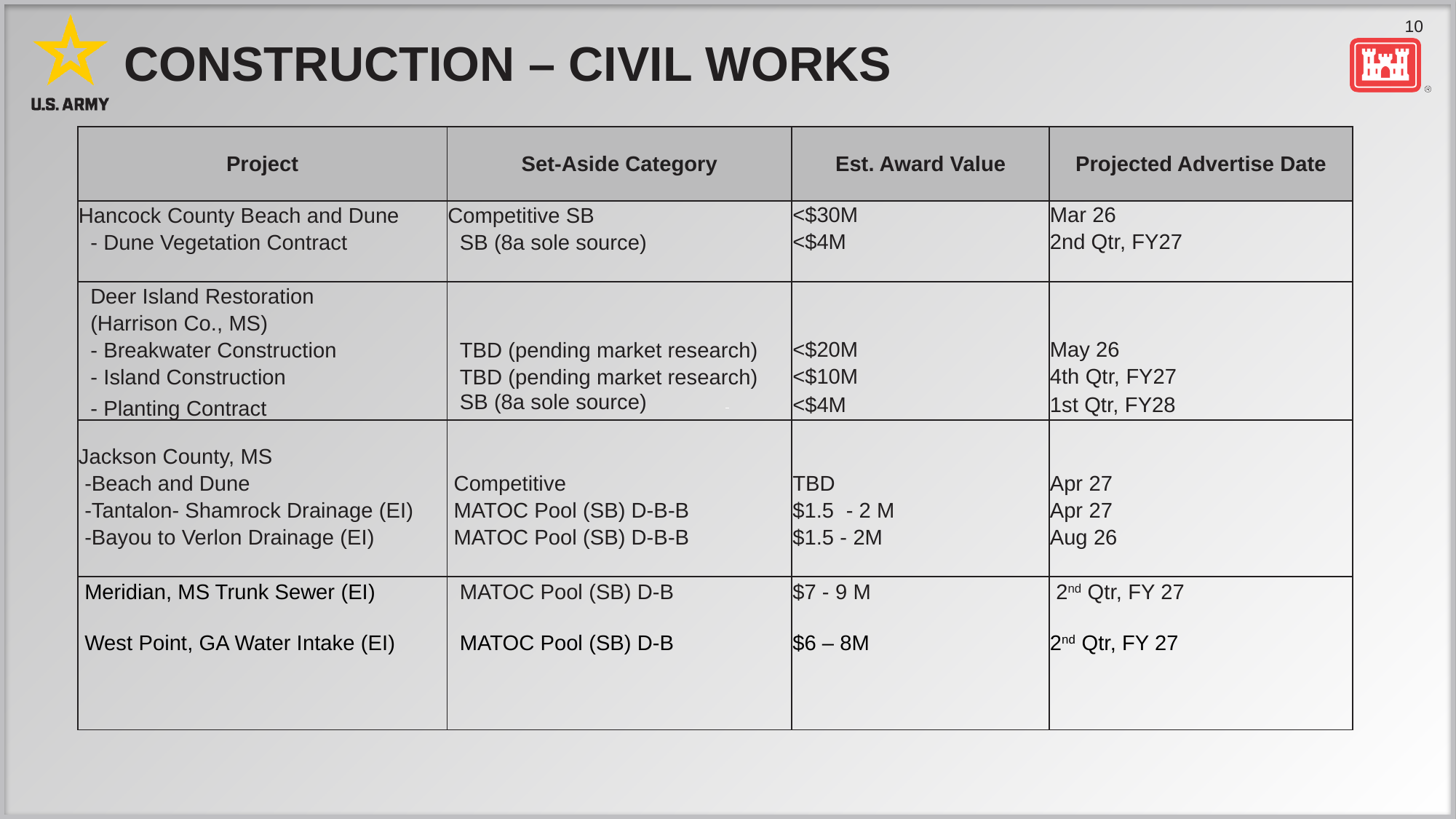

#
CONSTRUCTION – CIVIL WORKS

| Project | Set-Aside Category | Est. Award Value | Projected Advertise Date |
| --- | --- | --- | --- |
| Hancock County Beach and Dune | Competitive SB | <$30M | Mar 26 |
| - Dune Vegetation Contract | SB (8a sole source) | <$4M | 2nd Qtr, FY27 |
|  |  |  |  |
| Deer Island Restoration |  |  |  |
| (Harrison Co., MS) |  |  |  |
| - Breakwater Construction | TBD (pending market research) | <$20M | May 26 |
| - Island Construction | TBD (pending market research) | <$10M | 4th Qtr, FY27 |
| - Planting Contract | SB (8a sole source) | <$4M | 1st Qtr, FY28 |
| Jackson County, MS |  |  |  |
| -Beach and Dune | Competitive | TBD | Apr 27 |
| -Tantalon- Shamrock Drainage (EI) | MATOC Pool (SB) D-B-B | $1.5 - 2 M | Apr 27 |
| -Bayou to Verlon Drainage (EI) | MATOC Pool (SB) D-B-B | $1.5 - 2M | Aug 26 |
|  |  |  |  |
| Meridian, MS Trunk Sewer (EI) | MATOC Pool (SB) D-B | $7 - 9 M | 2nd Qtr, FY 27 |
| West Point, GA Water Intake (EI) | MATOC Pool (SB) D-B | $6 – 8M | 2nd Qtr, FY 27 |
|  |  |  |  |
|  |  |  |  |